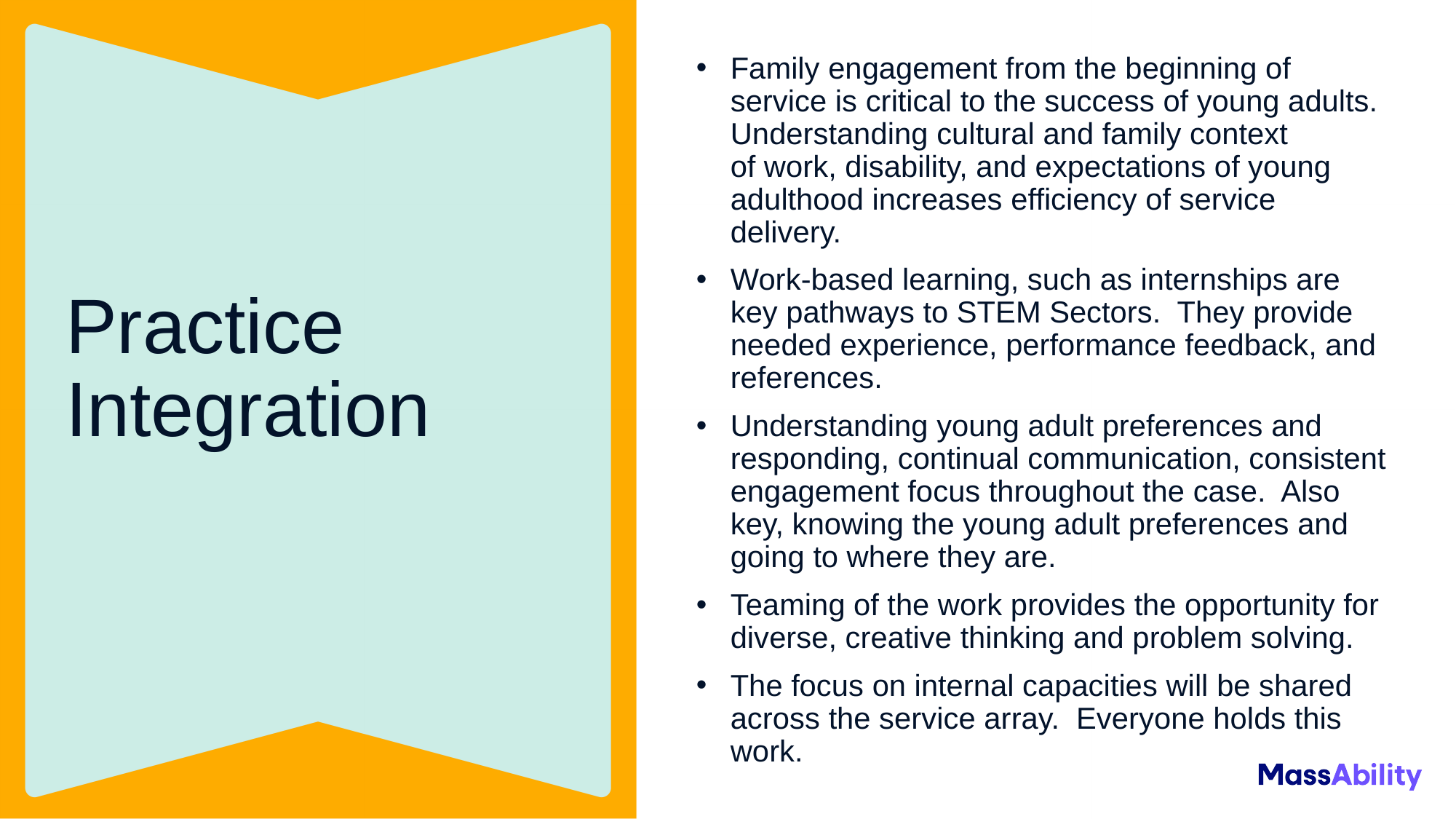

Family engagement from the beginning of service is critical to the success of young adults. Understanding cultural and family context of work, disability, and expectations of young adulthood increases efficiency of service delivery.
Work-based learning, such as internships are key pathways to STEM Sectors.  They provide needed experience, performance feedback, and references.
Understanding young adult preferences and responding, continual communication, consistent engagement focus throughout the case.  Also key, knowing the young adult preferences and going to where they are.
Teaming of the work provides the opportunity for diverse, creative thinking and problem solving.
The focus on internal capacities will be shared across the service array.  Everyone holds this work.

# Practice Integration